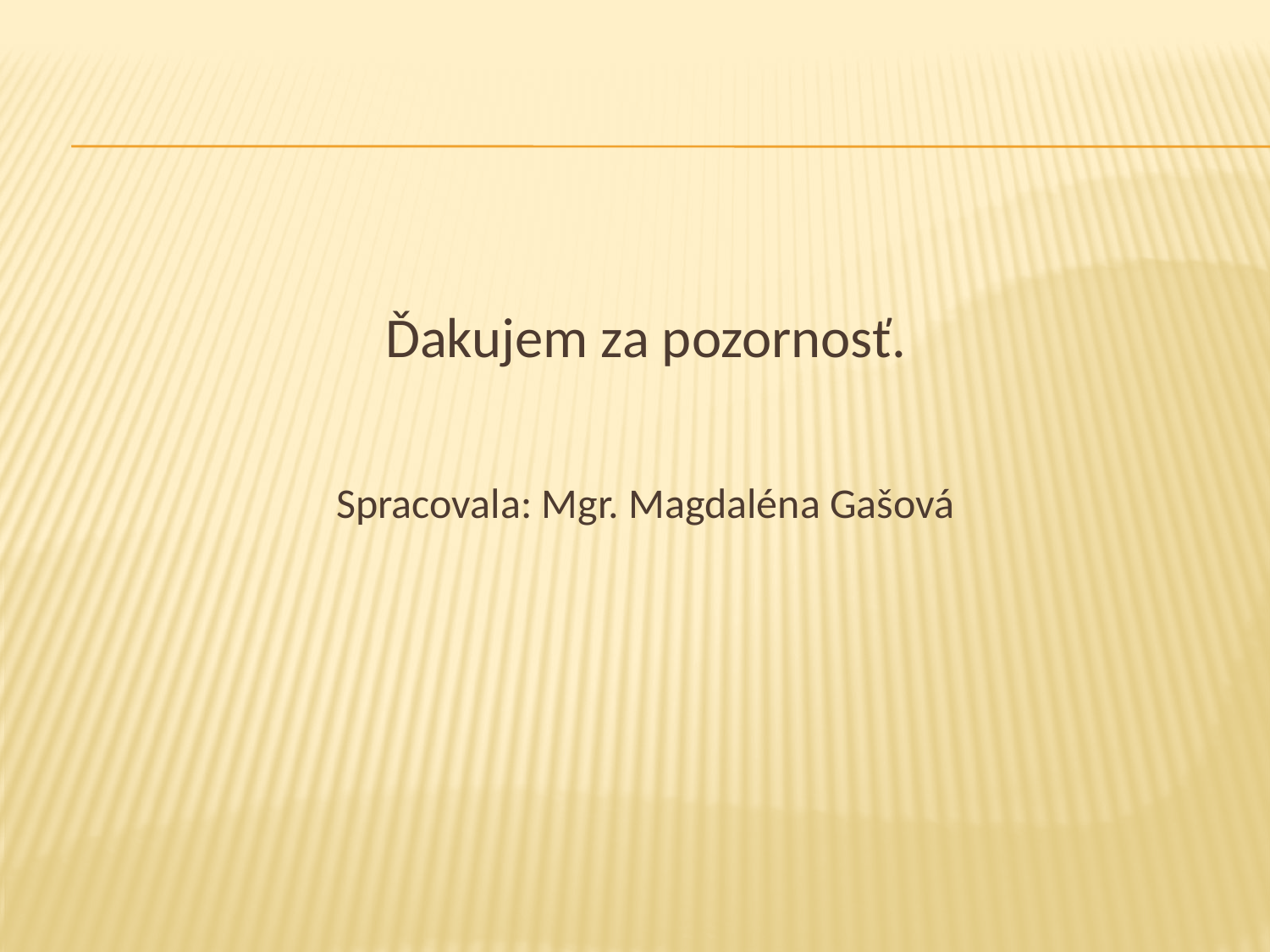

Ďakujem za pozornosť.

Spracovala: Mgr. Magdaléna Gašová